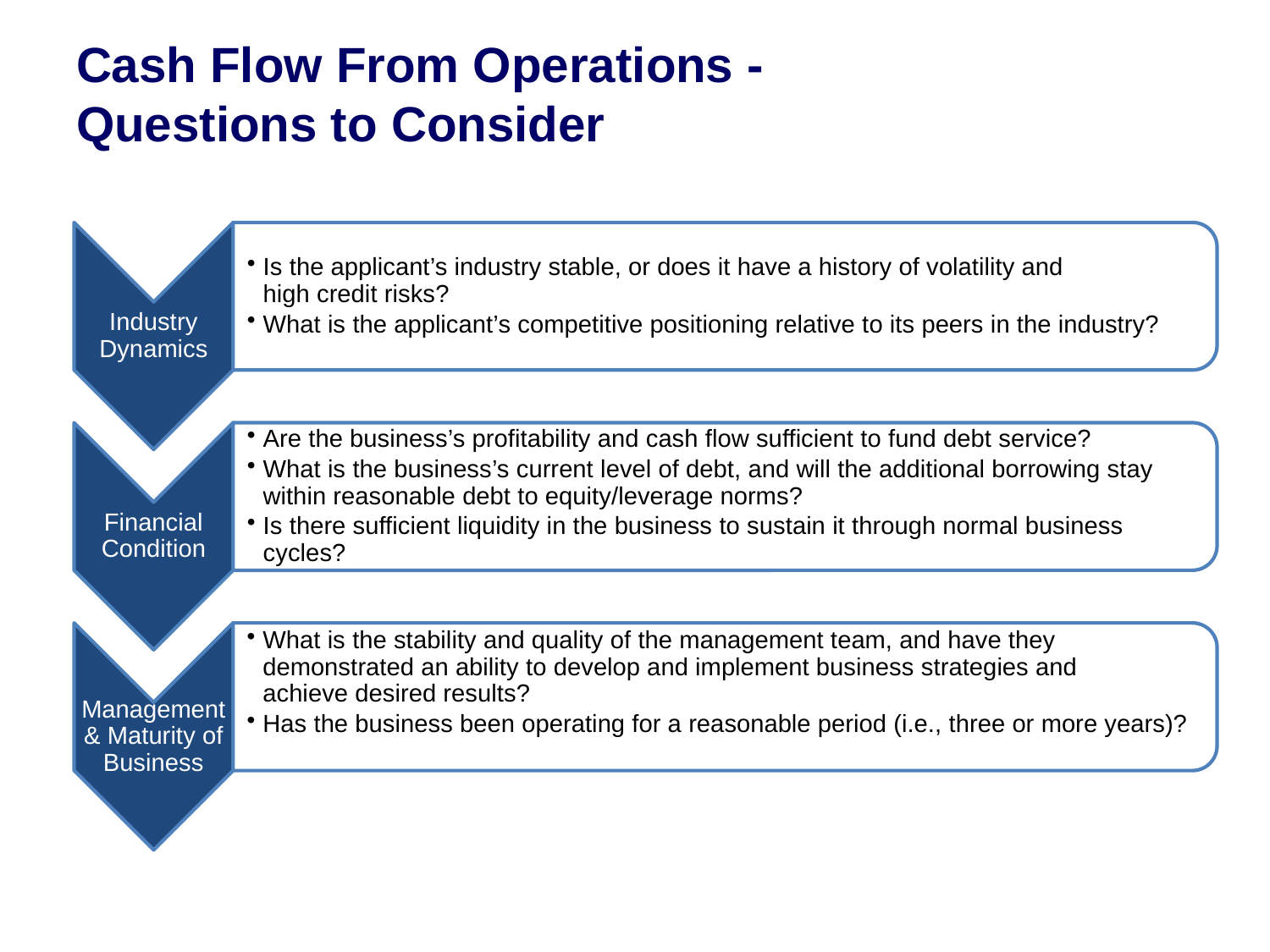

# Cash Flow From Operations - Questions to Consider
Industry Dynamics
Is the applicant’s industry stable, or does it have a history of volatility and
high credit risks?
What is the applicant’s competitive positioning relative to its peers in the industry?
Financial Condition
Are the business’s profitability and cash flow sufficient to fund debt service?
What is the business’s current level of debt, and will the additional borrowing stay within reasonable debt to equity/leverage norms?
Is there sufficient liquidity in the business to sustain it through normal business cycles?
Management & Maturity of Business
What is the stability and quality of the management team, and have they demonstrated an ability to develop and implement business strategies and
achieve desired results?
Has the business been operating for a reasonable period (i.e., three or more years)?